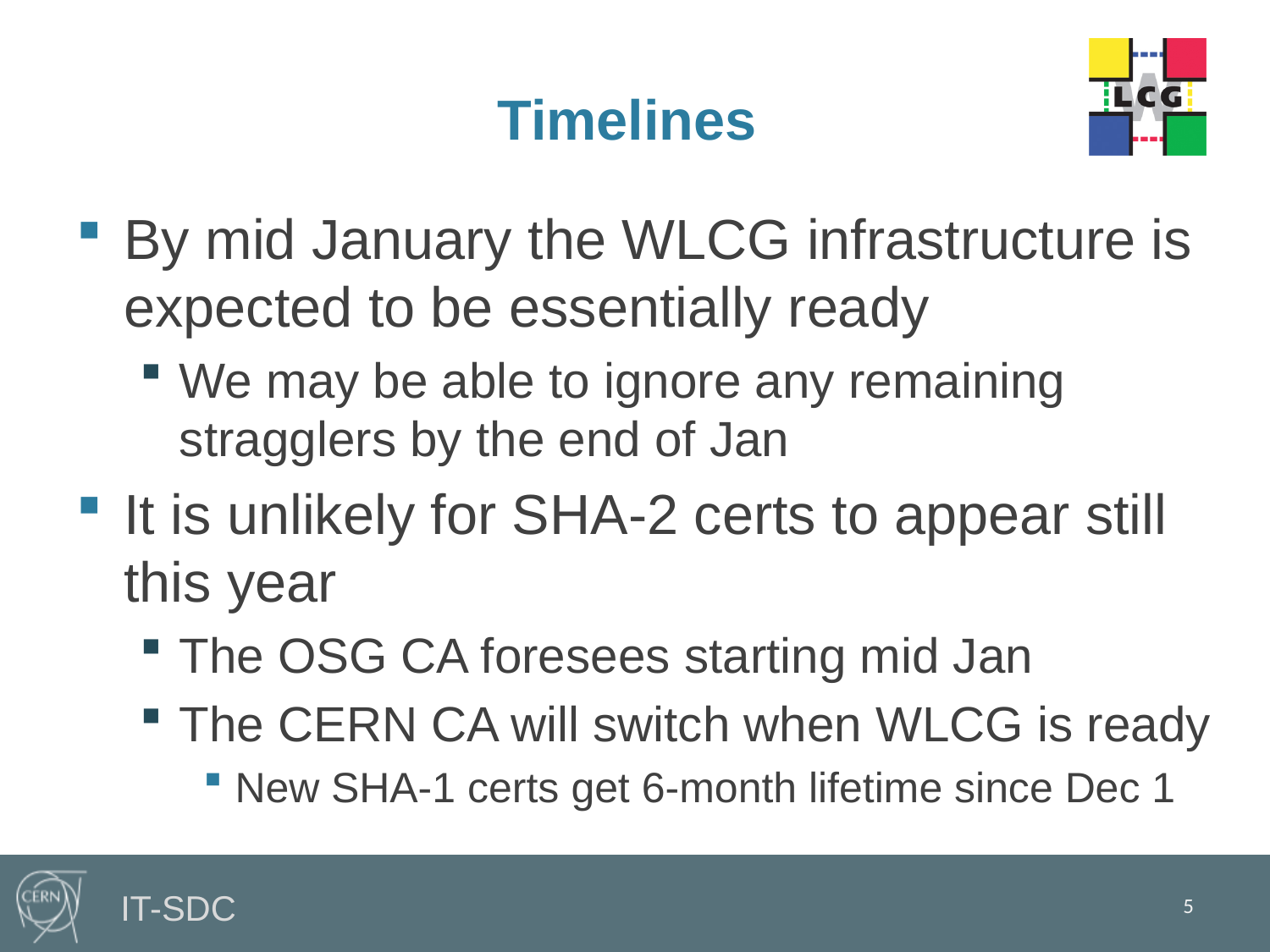

# Timelines
By mid January the WLCG infrastructure is expected to be essentially ready
We may be able to ignore any remaining stragglers by the end of Jan
It is unlikely for SHA-2 certs to appear still this year
The OSG CA foresees starting mid Jan
The CERN CA will switch when WLCG is ready
New SHA-1 certs get 6-month lifetime since Dec 1
5